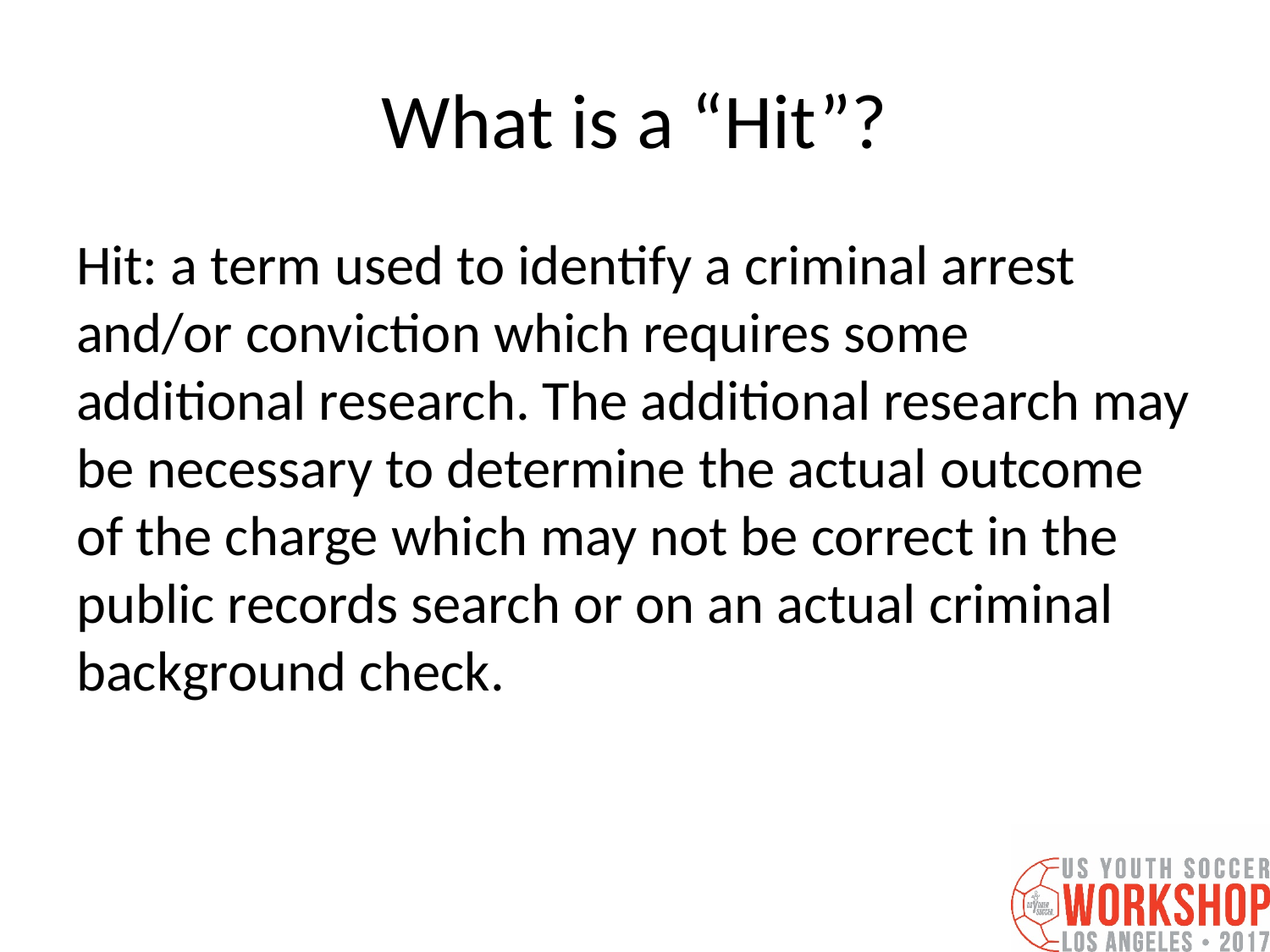

# What is a “Hit”?
Hit: a term used to identify a criminal arrest and/or conviction which requires some additional research. The additional research may be necessary to determine the actual outcome of the charge which may not be correct in the public records search or on an actual criminal background check.